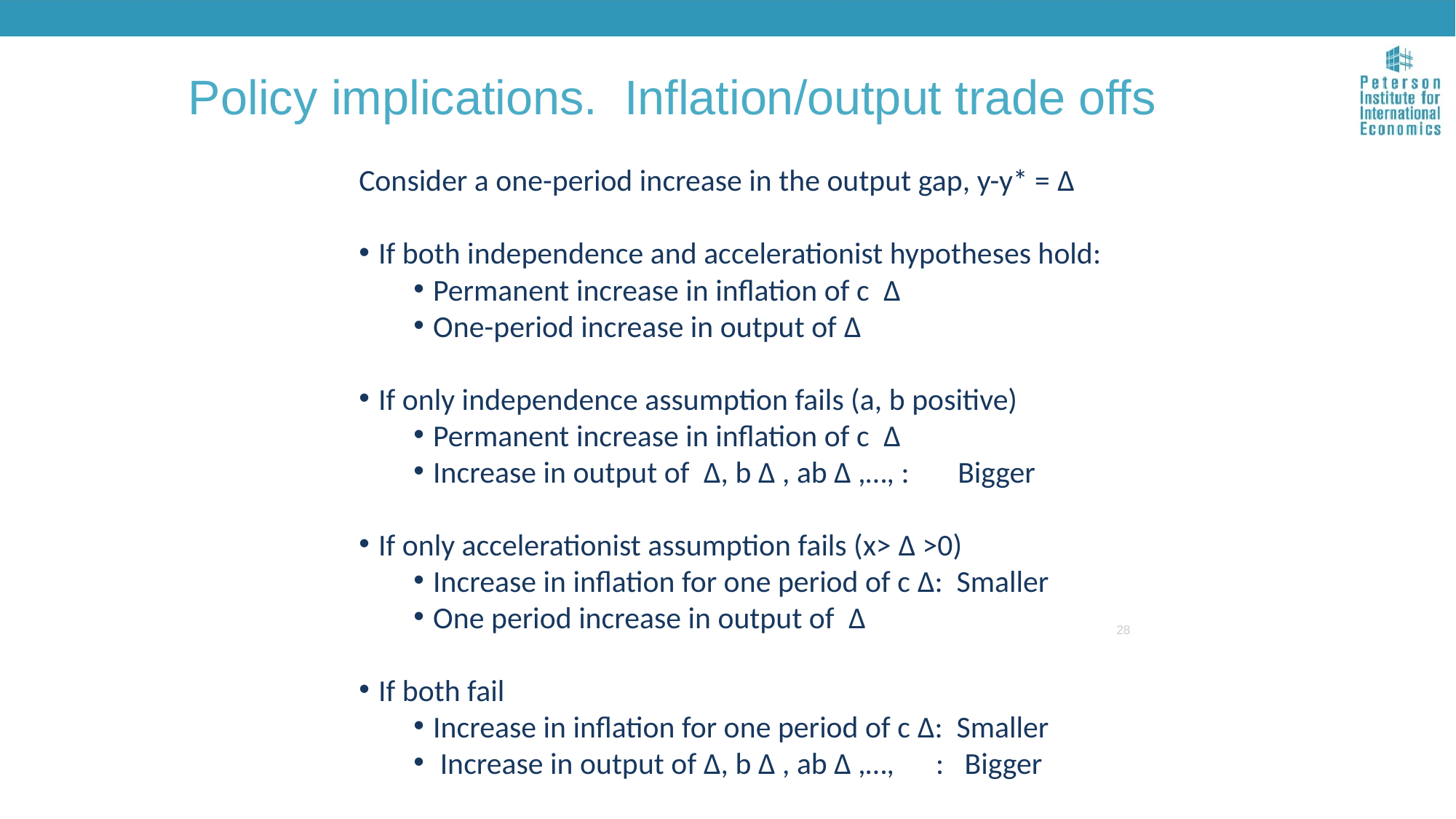

Policy implications.  Inflation/output trade offs

Consider a one-period increase in the output gap, y-y* = Δ

If both independence and accelerationist hypotheses hold:
Permanent increase in inflation of c  Δ
One-period increase in output of Δ

If only independence assumption fails (a, b positive)
Permanent increase in inflation of c  Δ
Increase in output of  Δ, b Δ , ab Δ ,…, :       Bigger

If only accelerationist assumption fails (x> Δ >0)
Increase in inflation for one period of c Δ:  Smaller
One period increase in output of  Δ

If both fail
Increase in inflation for one period of c Δ:  Smaller
 Increase in output of Δ, b Δ , ab Δ ,…,      :   Bigger

28